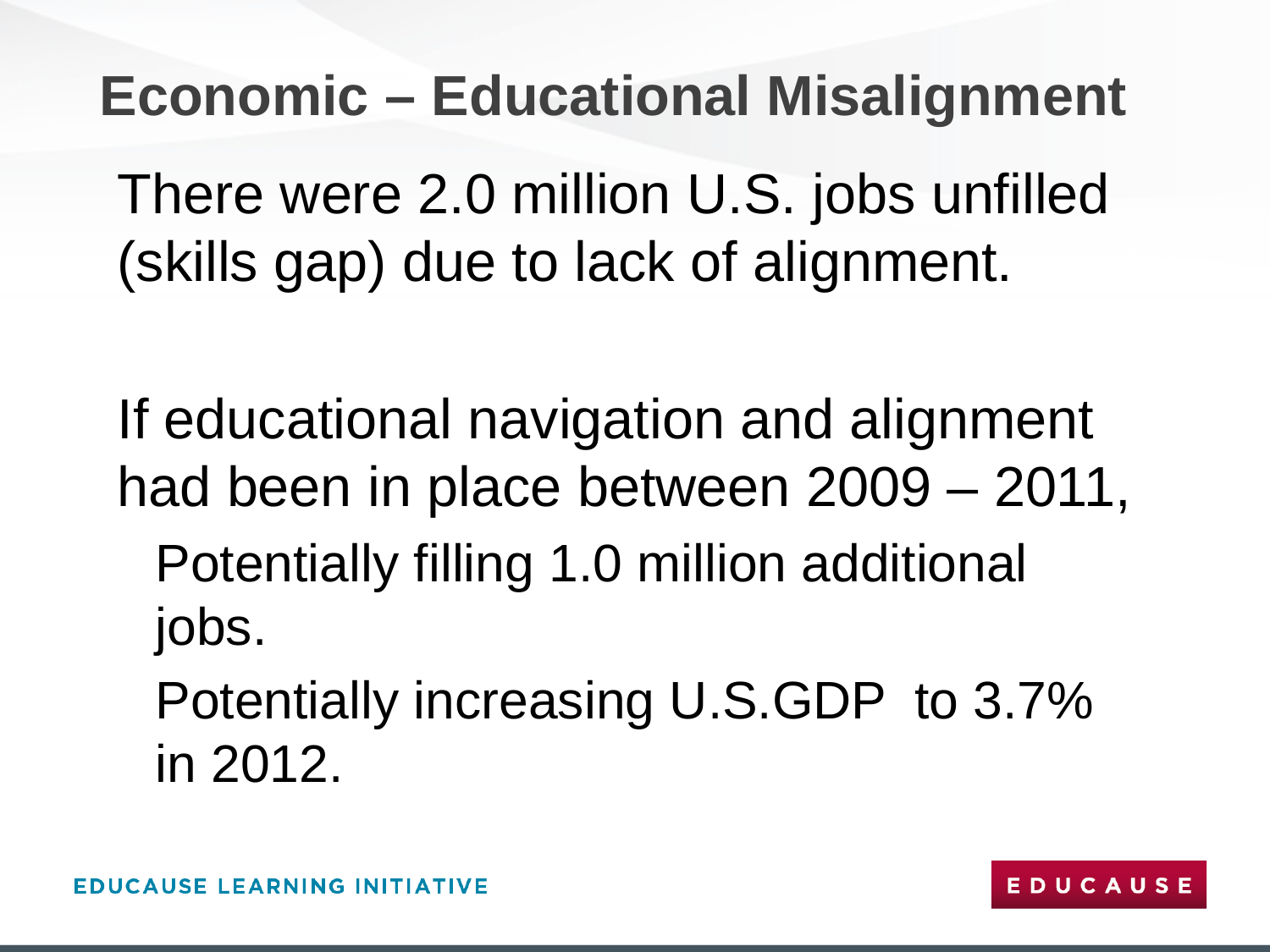

Economic – Educational Misalignment
There were 2.0 million U.S. jobs unfilled (skills gap) due to lack of alignment.

If educational navigation and alignment had been in place between 2009 – 2011,
Potentially filling 1.0 million additional jobs.
Potentially increasing U.S.GDP  to 3.7% in 2012.